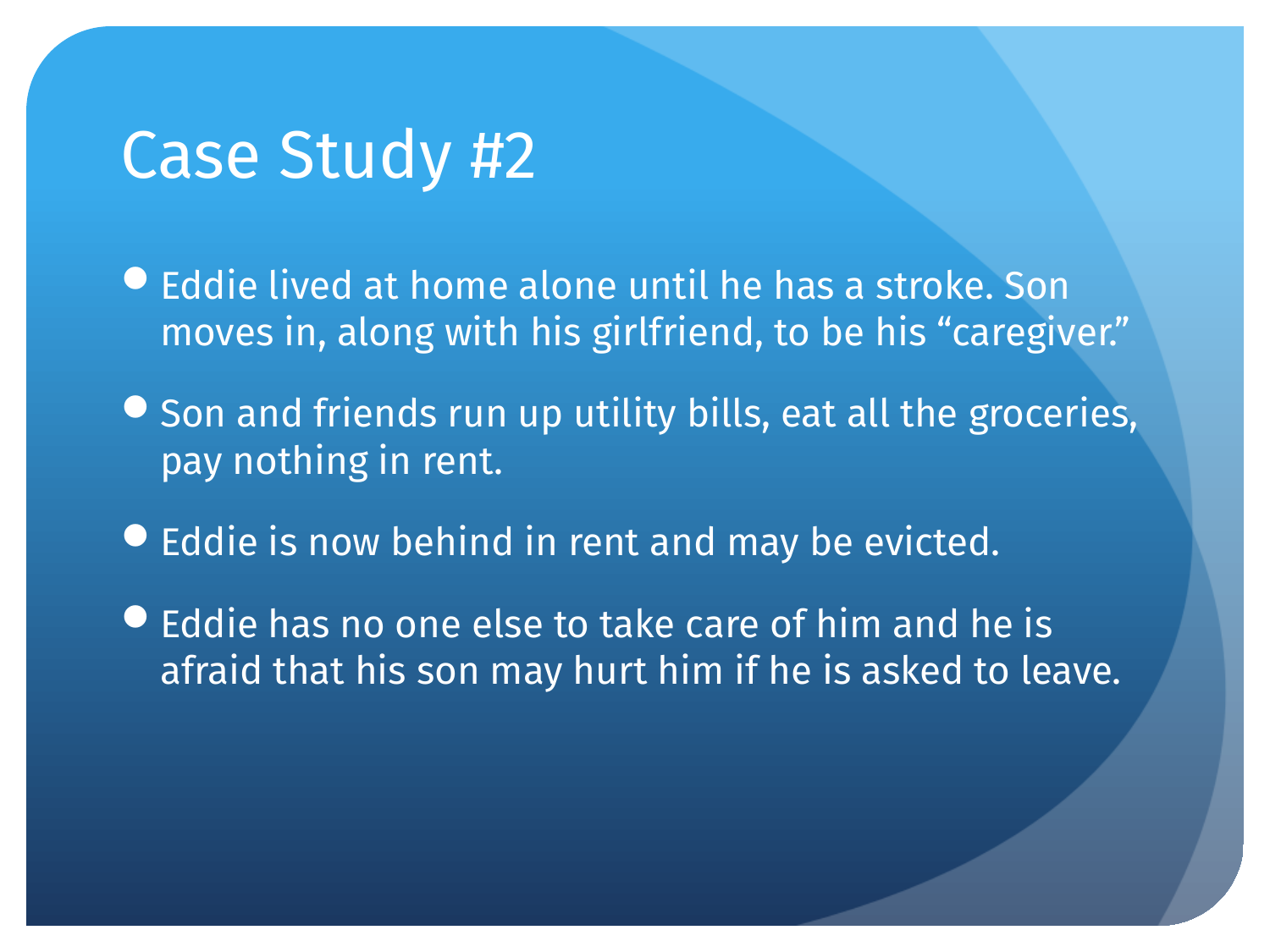

# Case Study #2
Eddie lived at home alone until he has a stroke. Son moves in, along with his girlfriend, to be his “caregiver.”
Son and friends run up utility bills, eat all the groceries, pay nothing in rent.
Eddie is now behind in rent and may be evicted.
Eddie has no one else to take care of him and he is afraid that his son may hurt him if he is asked to leave.